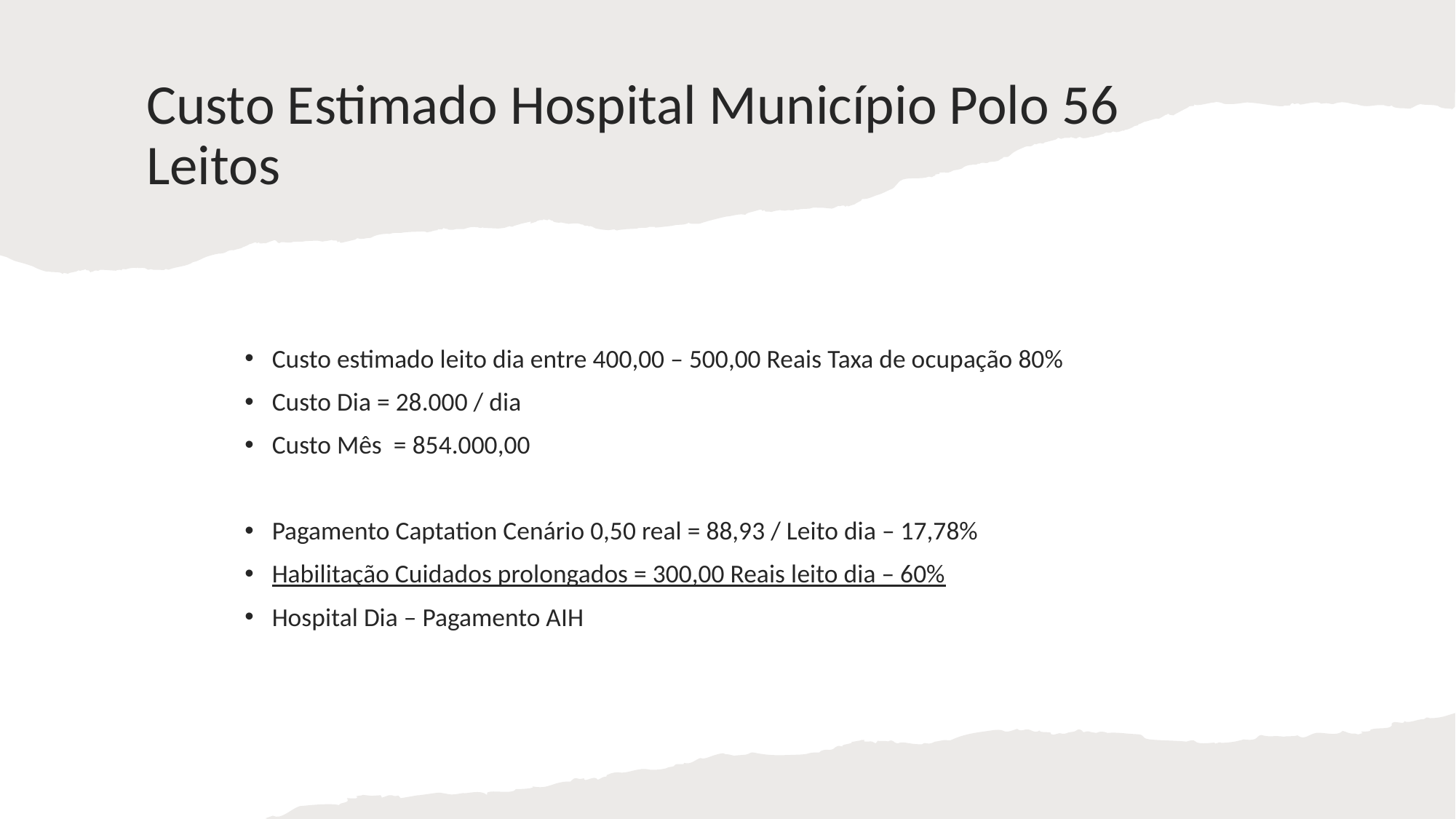

# Custo Estimado Hospital Município Polo 56 Leitos
Custo estimado leito dia entre 400,00 – 500,00 Reais Taxa de ocupação 80%
Custo Dia = 28.000 / dia
Custo Mês  = 854.000,00

Pagamento Captation Cenário 0,50 real = 88,93 / Leito dia – 17,78%
Habilitação Cuidados prolongados = 300,00 Reais leito dia – 60%
Hospital Dia – Pagamento AIH